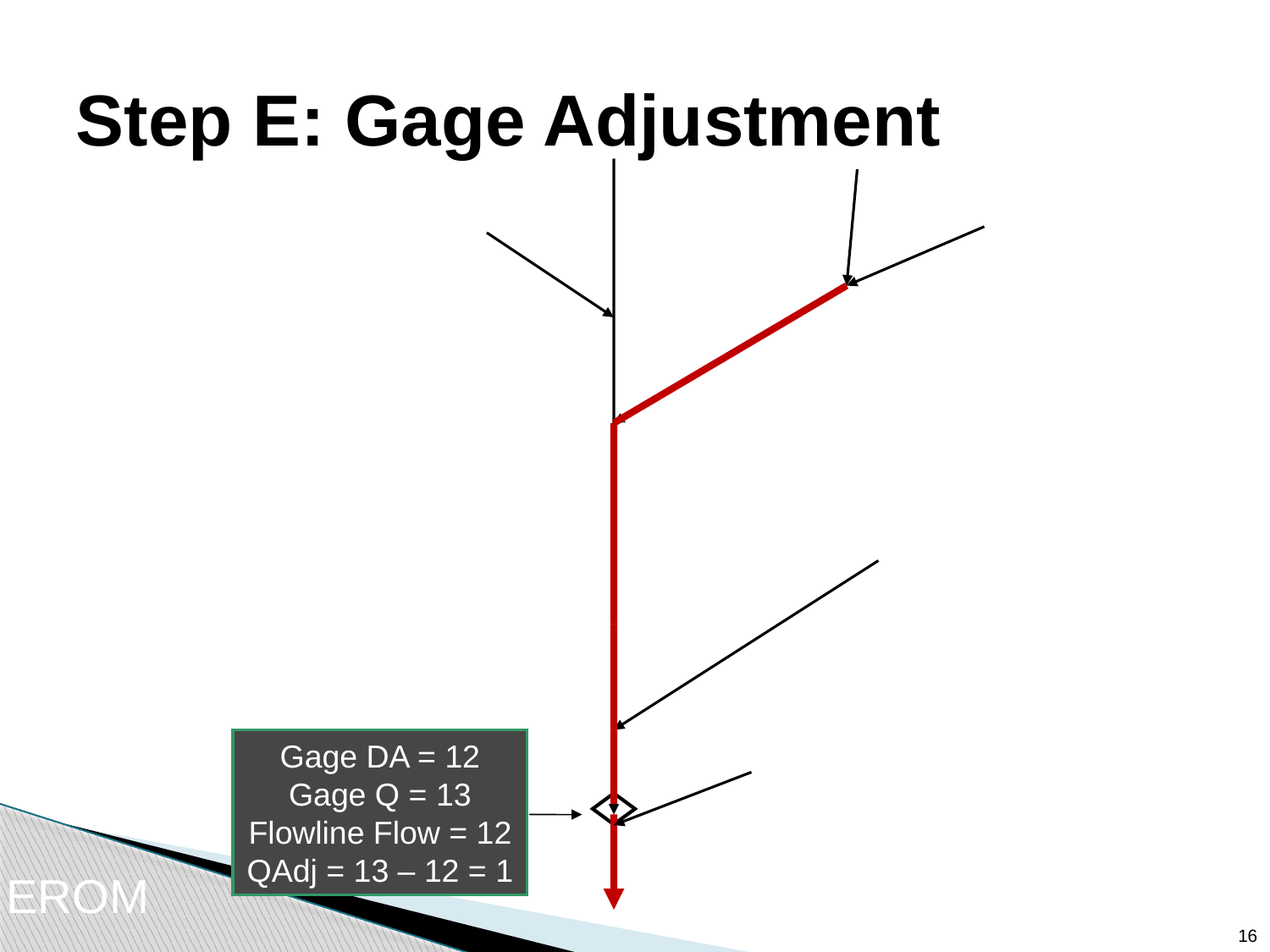

# Step E: Gage Adjustment

Gage DA = 12
Gage Q = 13
Flowline Flow = 12
QAdj = 13 – 12 = 1

EROM
16
16